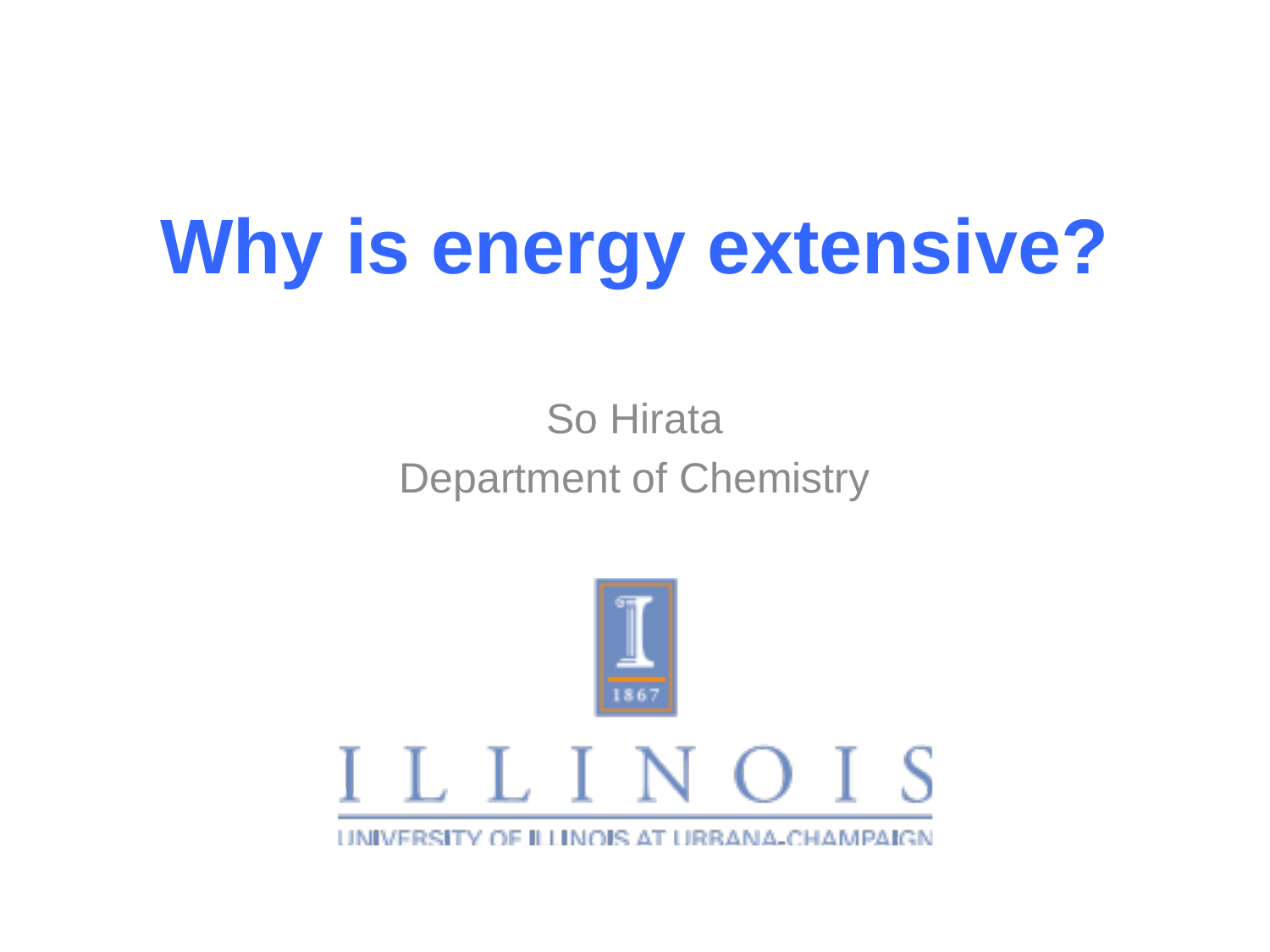

# Why is energy extensive?
So Hirata
Department of Chemistry